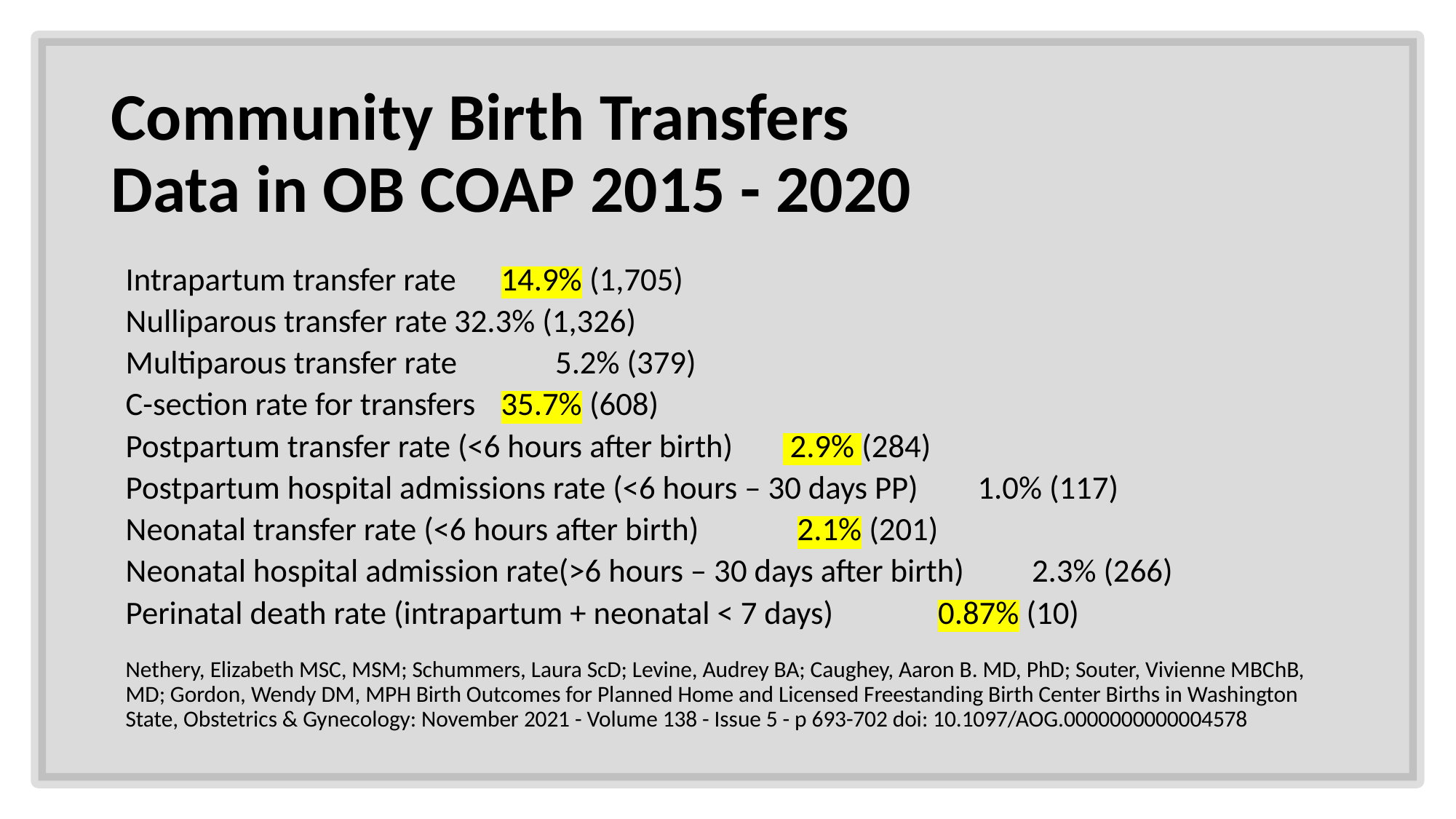

# Community Birth Transfers Data in OB COAP 2015 - 2020

Intrapartum transfer rate							14.9% (1,705)
	Nulliparous transfer rate						32.3% (1,326)
	Multiparous transfer rate					 	 5.2% (379)
C-section rate for transfers						35.7% (608)
Postpartum transfer rate (<6 hours after birth)			 	 2.9% (284)
Postpartum hospital admissions rate (<6 hours – 30 days PP)		 	 1.0% (117)
Neonatal transfer rate (<6 hours after birth)			  	  2.1% (201)
Neonatal hospital admission rate(>6 hours – 30 days after birth)	  	  2.3% (266)
Perinatal death rate (intrapartum + neonatal < 7 days)		  	  0.87% (10)

Nethery, Elizabeth MSC, MSM; Schummers, Laura ScD; Levine, Audrey BA; Caughey, Aaron B. MD, PhD; Souter, Vivienne MBChB, MD; Gordon, Wendy DM, MPH Birth Outcomes for Planned Home and Licensed Freestanding Birth Center Births in Washington State, Obstetrics & Gynecology: November 2021 - Volume 138 - Issue 5 - p 693-702 doi: 10.1097/AOG.0000000000004578